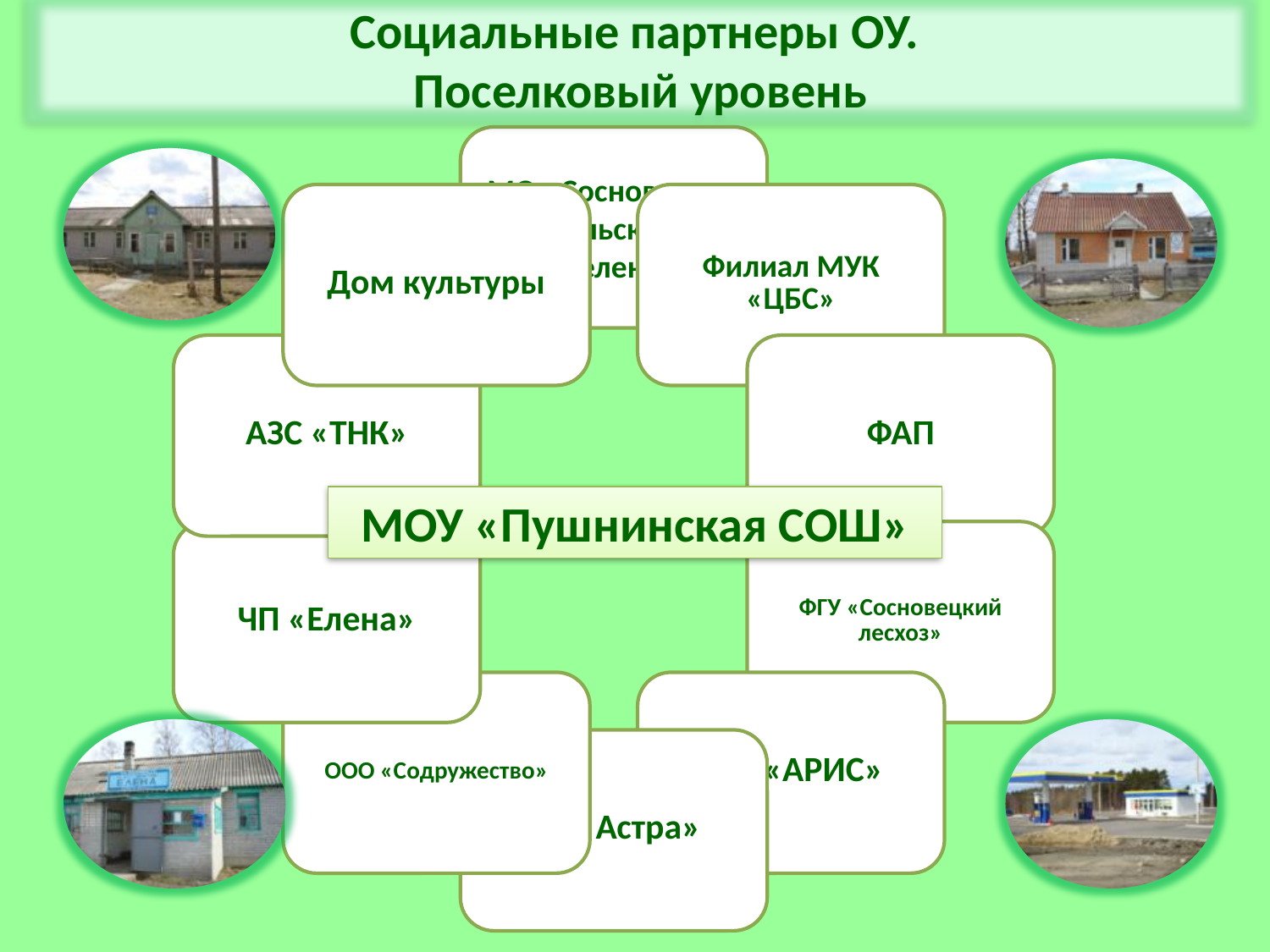

Социальные партнеры ОУ.
Поселковый уровень
ООО «Содружество»
ЧП «Елена»
АЗС «ТНК»
Дом культуры
ЧП «Астра»
ФГУ «Сосновецкий лесхоз»
АЗС «АРИС»
ФАП

МОУ «Пушнинская СОШ»